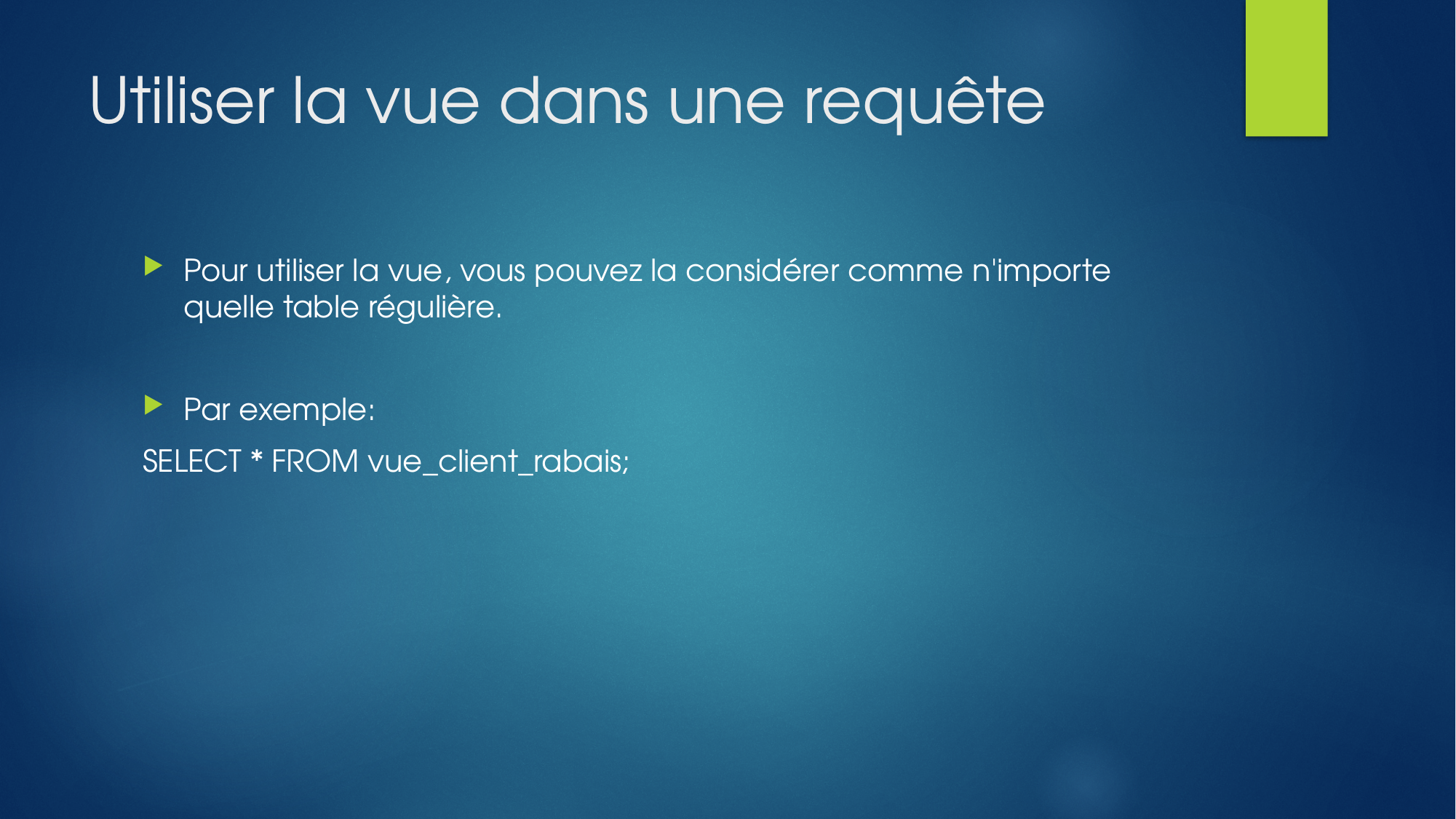

# Utiliser la vue dans une requête
Pour utiliser la vue, vous pouvez la considérer comme n'importe quelle table régulière.

Par exemple:
SELECT * FROM vue_client_rabais;